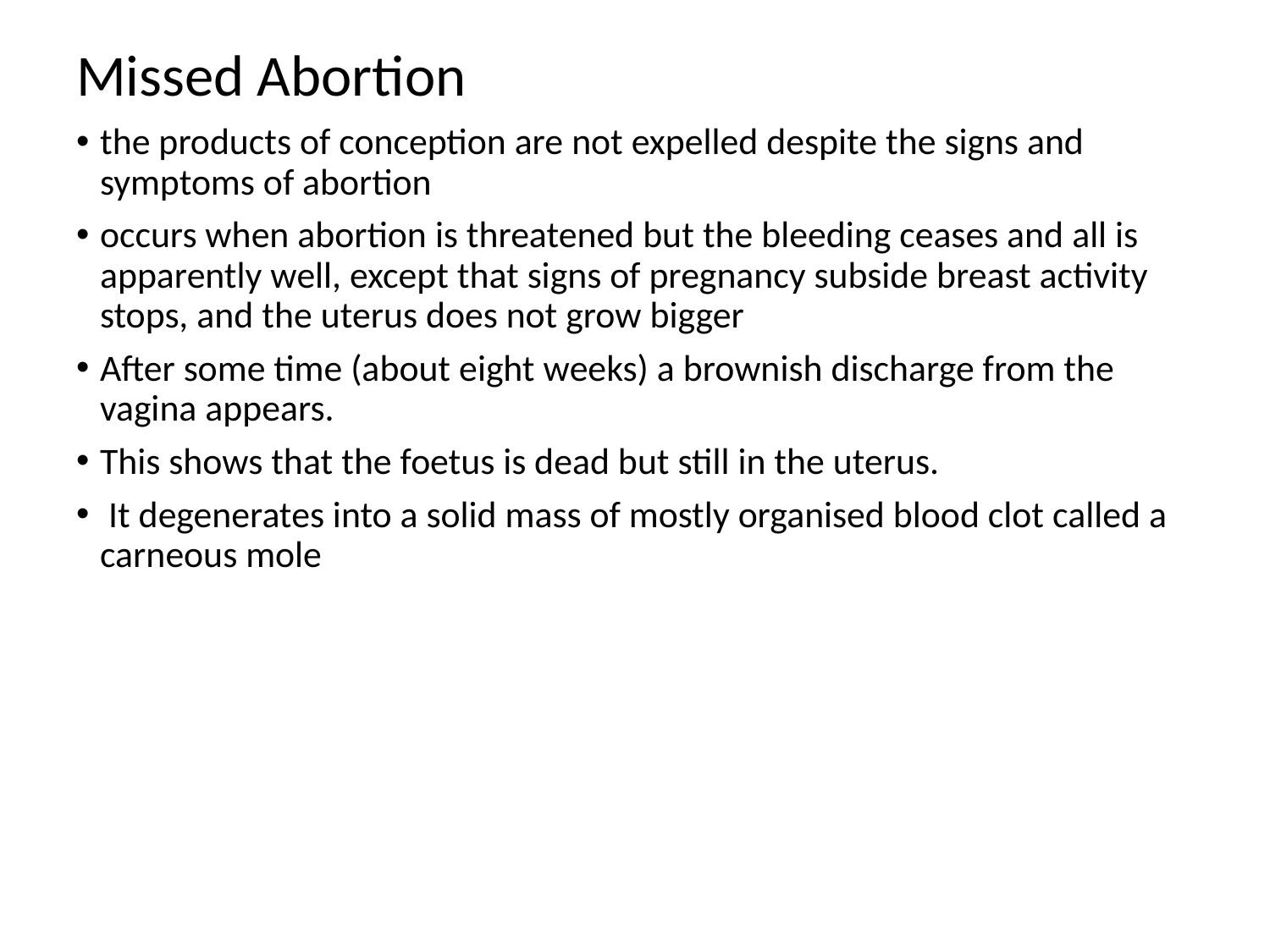

# Missed Abortion
the products of conception are not expelled despite the signs and symptoms of abortion
occurs when abortion is threatened but the bleeding ceases and all is apparently well, except that signs of pregnancy subside breast activity stops, and the uterus does not grow bigger
After some time (about eight weeks) a brownish discharge from the vagina appears.
This shows that the foetus is dead but still in the uterus.
 It degenerates into a solid mass of mostly organised blood clot called a carneous mole